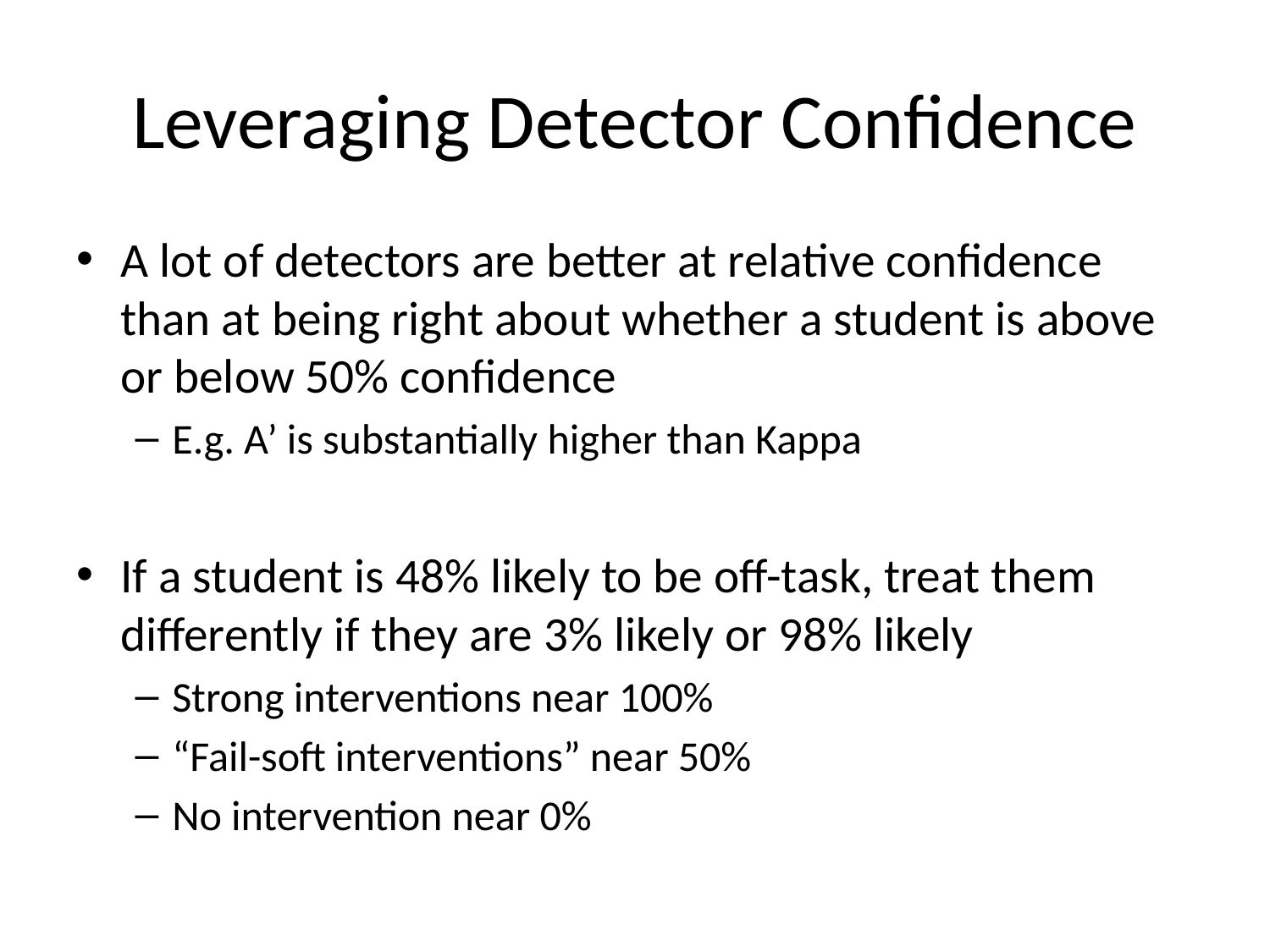

# Leveraging Detector Confidence
A lot of detectors are better at relative confidence than at being right about whether a student is above or below 50% confidence
E.g. A’ is substantially higher than Kappa

If a student is 48% likely to be off-task, treat them differently if they are 3% likely or 98% likely
Strong interventions near 100%
“Fail-soft interventions” near 50%
No intervention near 0%